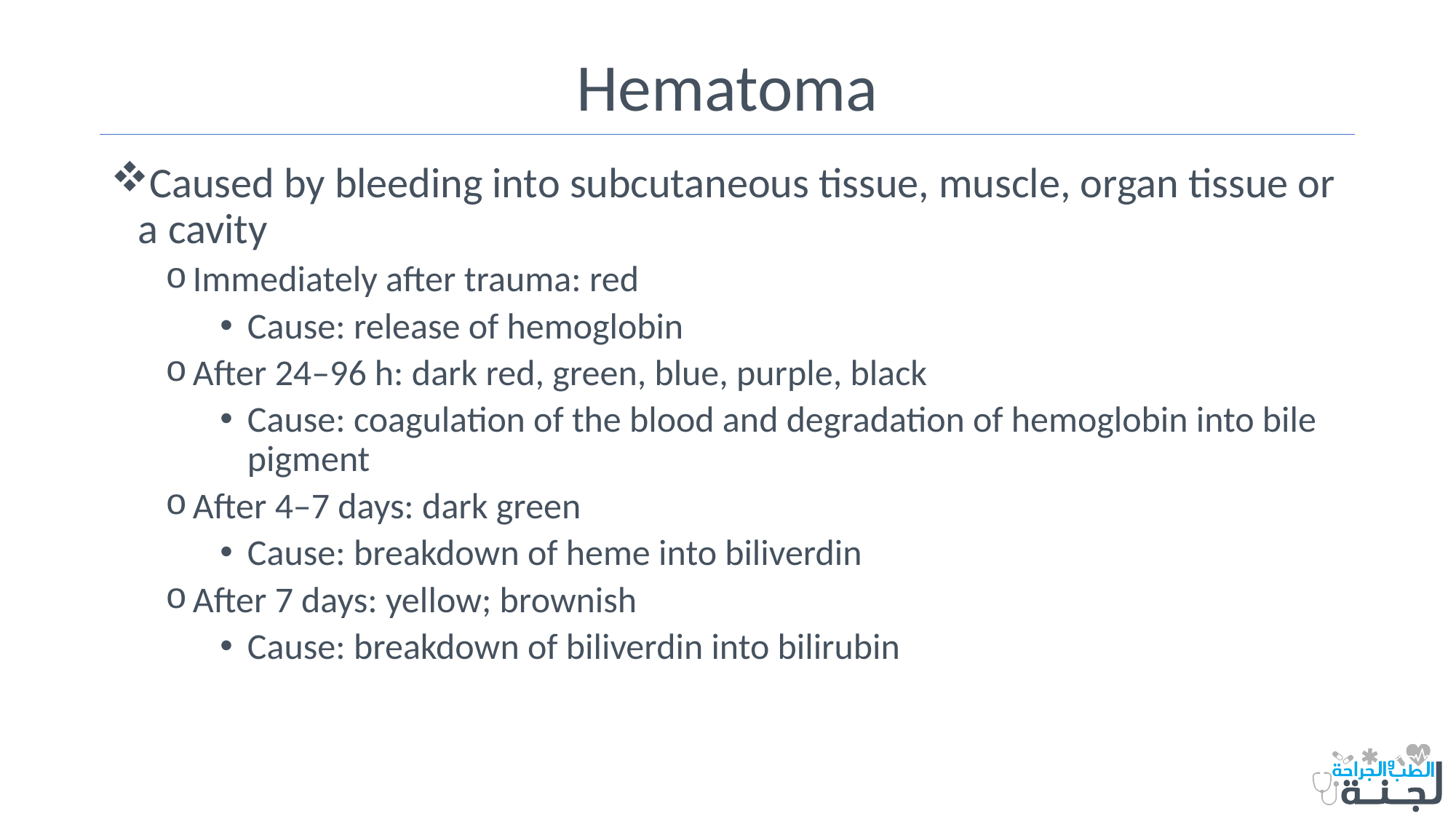

# Hematoma
Caused by bleeding into subcutaneous tissue, muscle, organ tissue or a cavity
Immediately after trauma: red
Cause: release of hemoglobin
After 24–96 h: dark red, green, blue, purple, black
Cause: coagulation of the blood and degradation of hemoglobin into bile pigment
After 4–7 days: dark green
Cause: breakdown of heme into biliverdin
After 7 days: yellow; brownish
Cause: breakdown of biliverdin into bilirubin